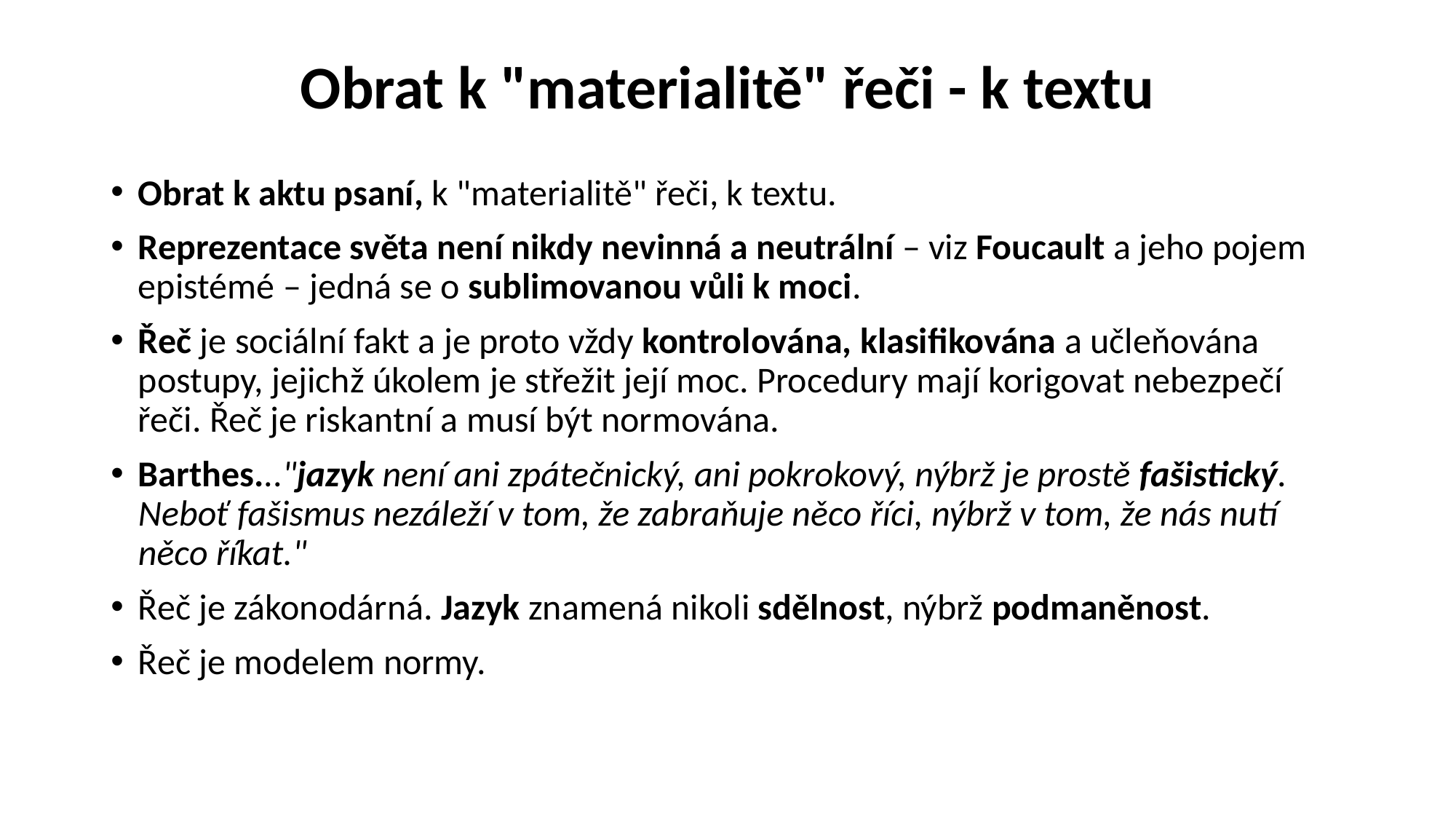

# Obrat k "materialitě" řeči - k textu
Obrat k aktu psaní, k "materialitě" řeči, k textu.
Reprezentace světa není nikdy nevinná a neutrální – viz Foucault a jeho pojem epistémé – jedná se o sublimovanou vůli k moci.
Řeč je sociální fakt a je proto vždy kontrolována, klasifikována a učleňována postupy, jejichž úkolem je střežit její moc. Procedury mají korigovat nebezpečí řeči. Řeč je riskantní a musí být normována.
Barthes..."jazyk není ani zpátečnický, ani pokrokový, nýbrž je prostě fašistický. Neboť fašismus nezáleží v tom, že zabraňuje něco říci, nýbrž v tom, že nás nutí něco říkat."
Řeč je zákonodárná. Jazyk znamená nikoli sdělnost, nýbrž podmaněnost.
Řeč je modelem normy.